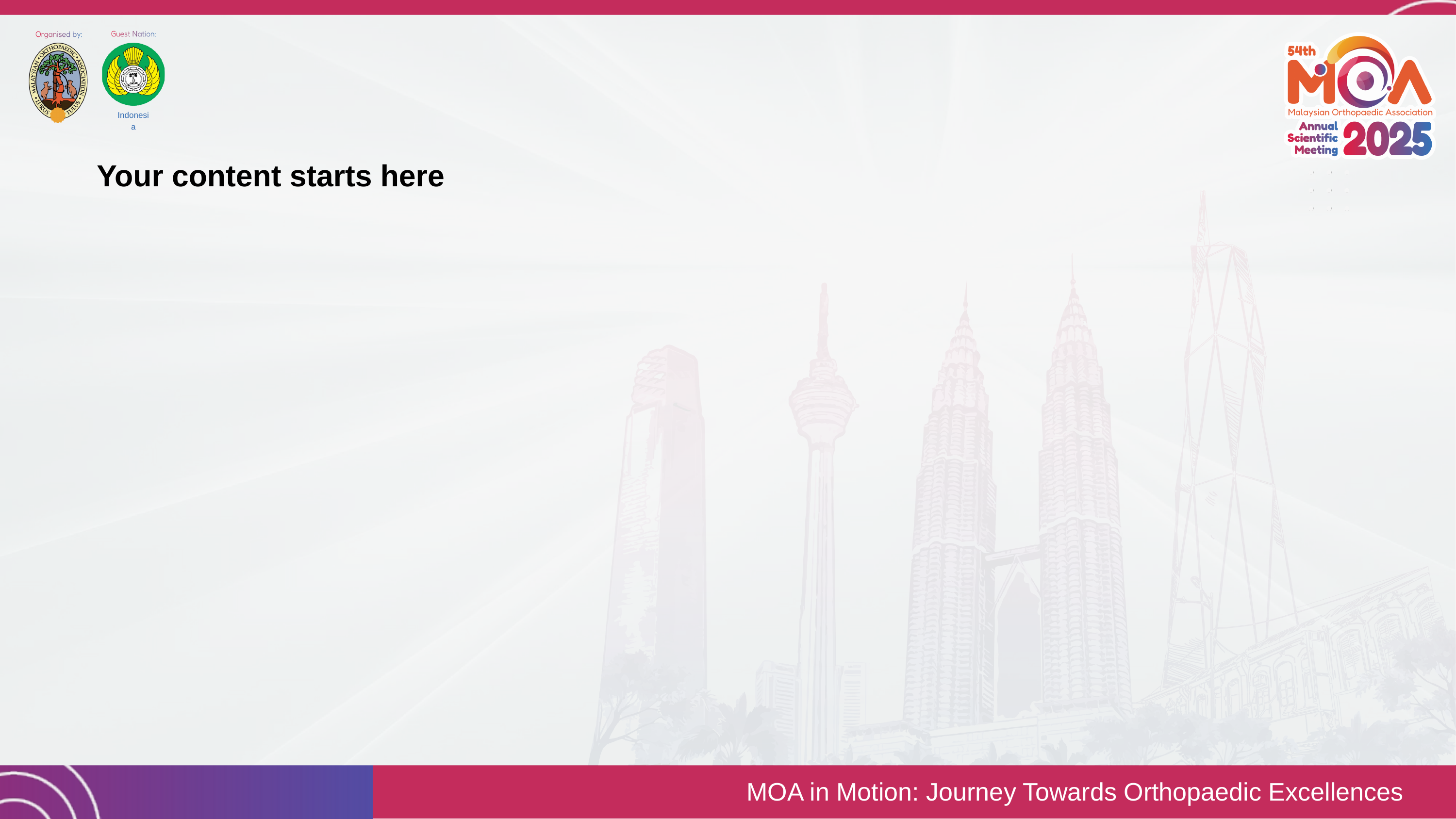

Indonesia
Your content starts here

MOA in Motion: Journey Towards Orthopaedic Excellences